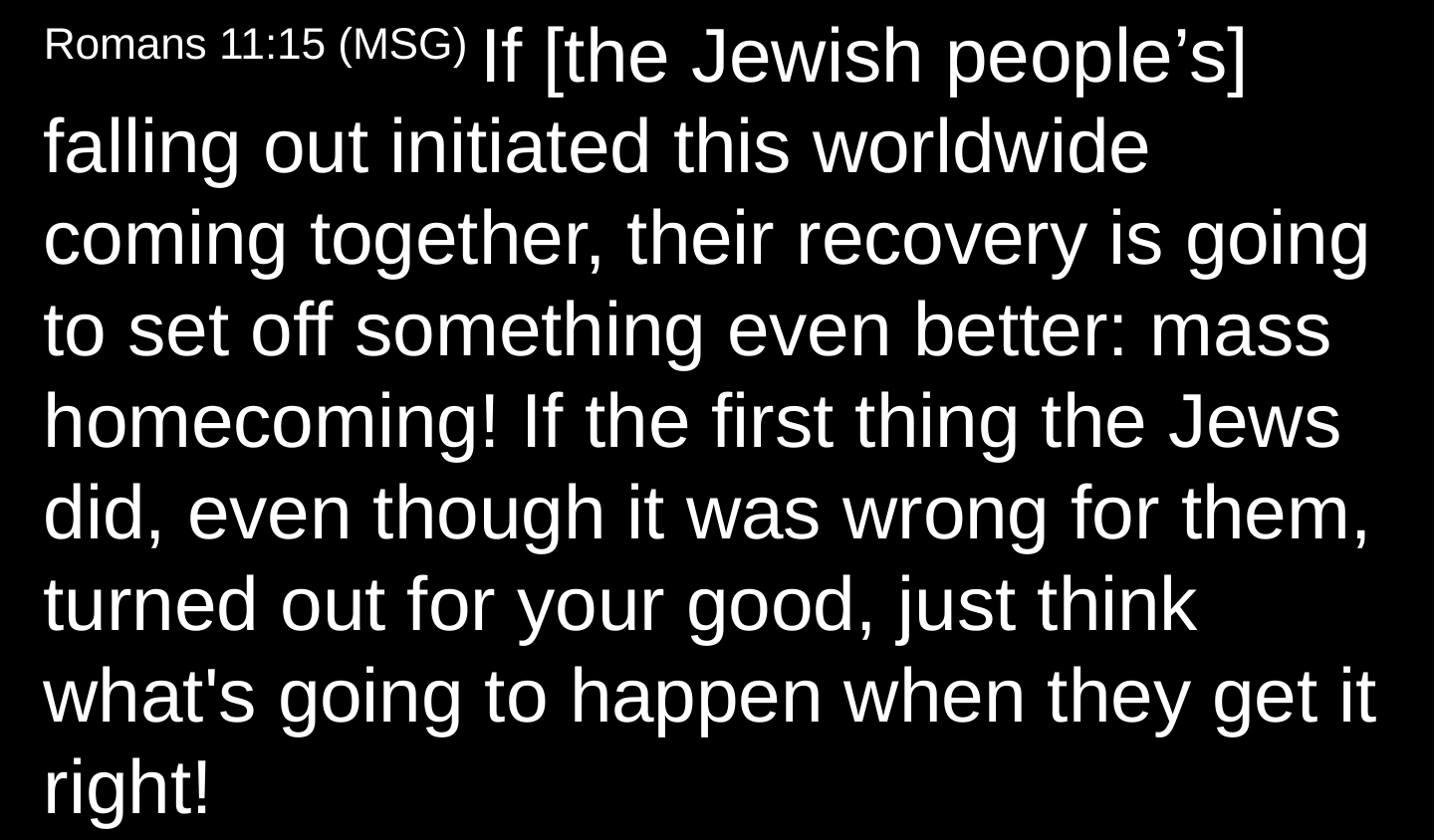

Romans 11:15 (MSG) If [the Jewish people’s] falling out initiated this worldwide coming together, their recovery is going to set off something even better: mass homecoming! If the first thing the Jews did, even though it was wrong for them, turned out for your good, just think what's going to happen when they get it right!